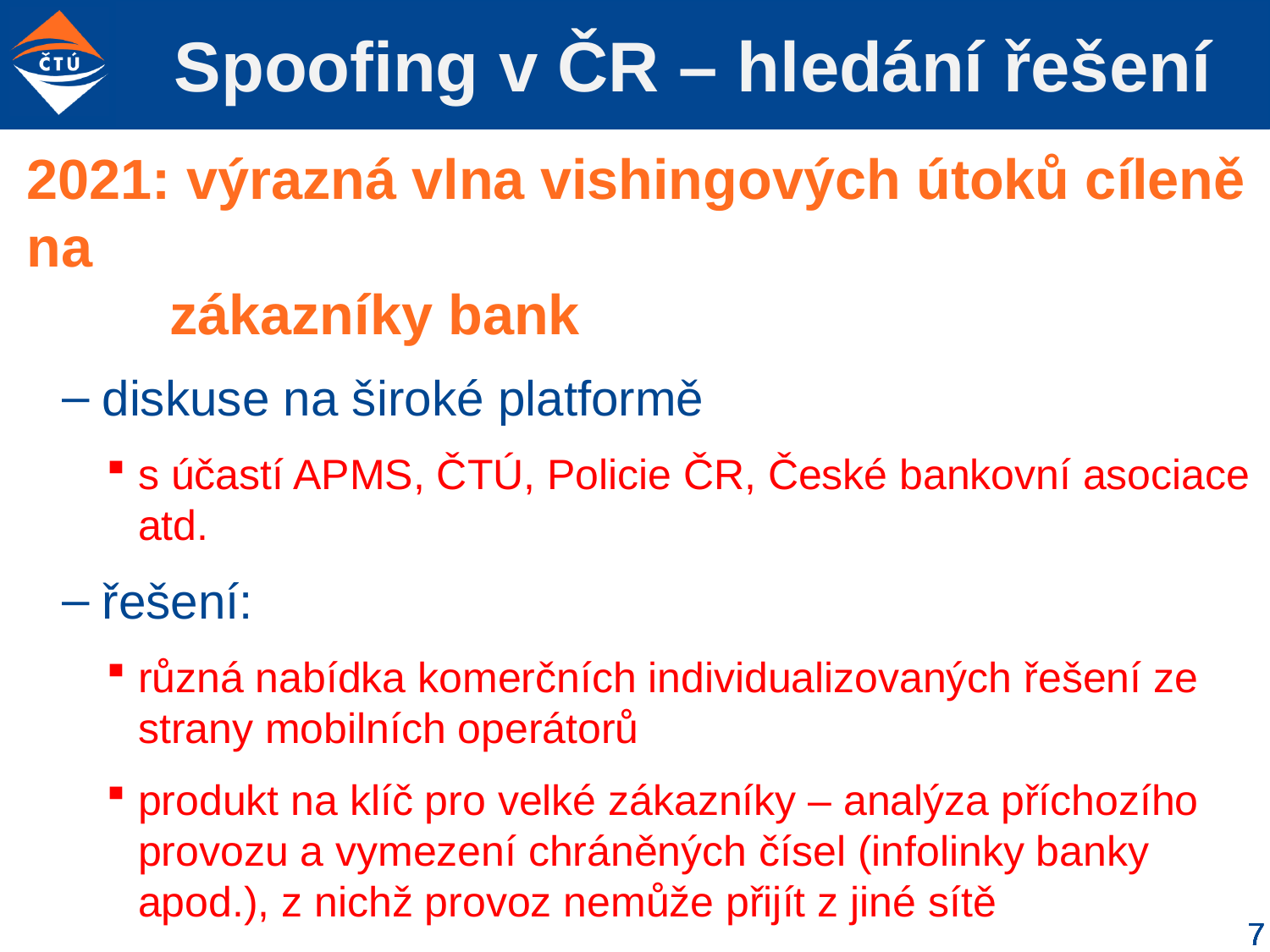

7
# Spoofing v ČR – hledání řešení
2021: výrazná vlna vishingových útoků cíleně na
	 zákazníky bank
diskuse na široké platformě
s účastí APMS, ČTÚ, Policie ČR, České bankovní asociace atd.
řešení:
různá nabídka komerčních individualizovaných řešení ze strany mobilních operátorů
produkt na klíč pro velké zákazníky – analýza příchozího provozu a vymezení chráněných čísel (infolinky banky apod.), z nichž provoz nemůže přijít z jiné sítě
nejedná se o plošné řešení – funguje jen pro účastníky v síti, ve které má velký zákazník „umístěna“ chráněná čísla